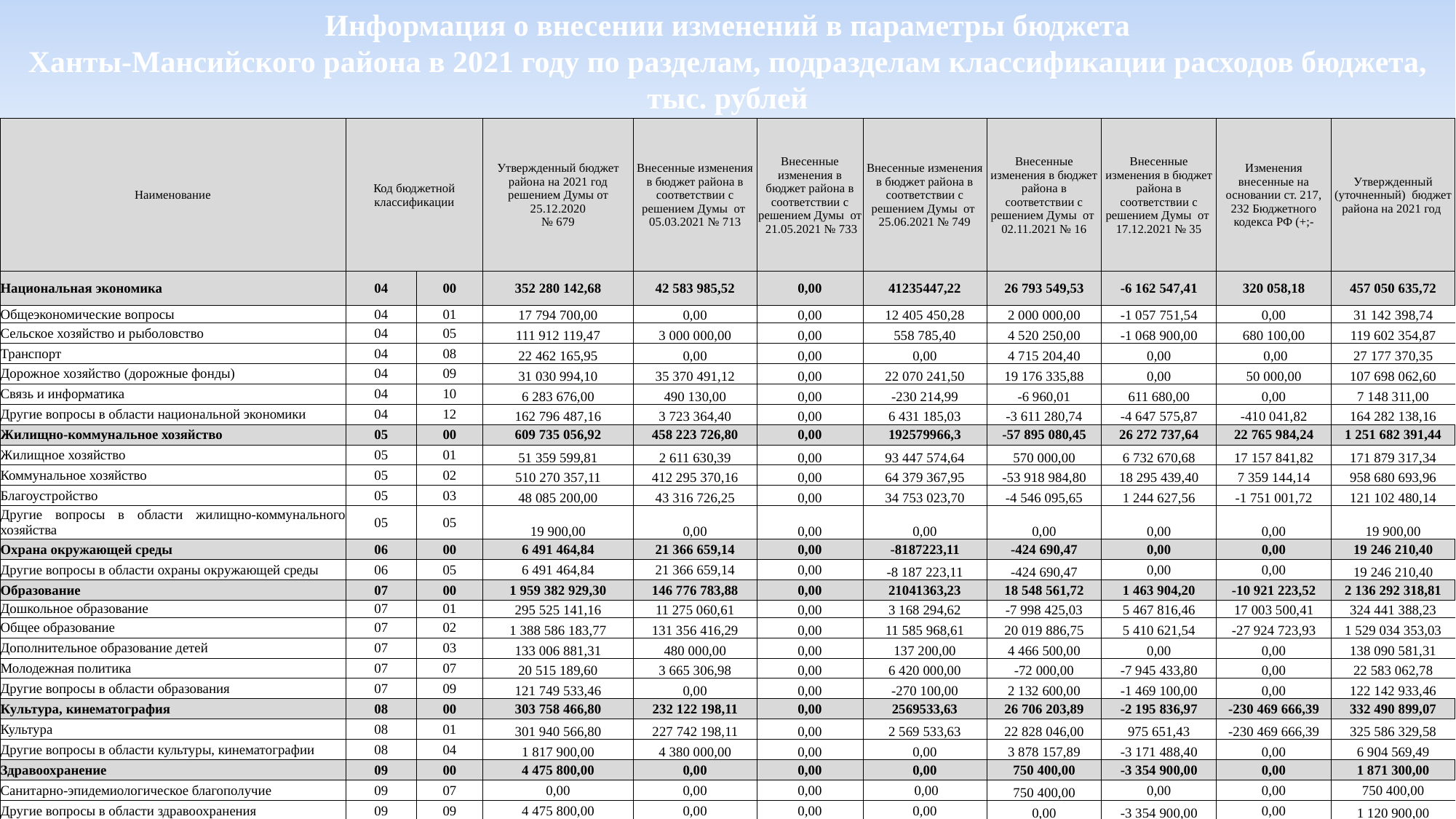

Информация о внесении изменений в параметры бюджета
Ханты-Мансийского района в 2021 году по разделам, подразделам классификации расходов бюджета, тыс. рублей
| Наименование | Код бюджетной классификации |  | Утвержденный бюджет района на 2021 год решением Думы от 25.12.2020 № 679 | Внесенные изменения в бюджет района в соответствии с решением Думы от 05.03.2021 № 713 | Внесенные изменения в бюджет района в соответствии с решением Думы от 21.05.2021 № 733 | Внесенные изменения в бюджет района в соответствии с решением Думы от 25.06.2021 № 749 | Внесенные изменения в бюджет района в соответствии с решением Думы от 02.11.2021 № 16 | Внесенные изменения в бюджет района в соответствии с решением Думы от 17.12.2021 № 35 | Изменения внесенные на основании ст. 217, 232 Бюджетного кодекса РФ (+;- | Утвержденный (уточненный) бюджет района на 2021 год |
| --- | --- | --- | --- | --- | --- | --- | --- | --- | --- | --- |
| Национальная экономика | 04 | 00 | 352 280 142,68 | 42 583 985,52 | 0,00 | 41235447,22 | 26 793 549,53 | -6 162 547,41 | 320 058,18 | 457 050 635,72 |
| Общеэкономические вопросы | 04 | 01 | 17 794 700,00 | 0,00 | 0,00 | 12 405 450,28 | 2 000 000,00 | -1 057 751,54 | 0,00 | 31 142 398,74 |
| Сельское хозяйство и рыболовство | 04 | 05 | 111 912 119,47 | 3 000 000,00 | 0,00 | 558 785,40 | 4 520 250,00 | -1 068 900,00 | 680 100,00 | 119 602 354,87 |
| Транспорт | 04 | 08 | 22 462 165,95 | 0,00 | 0,00 | 0,00 | 4 715 204,40 | 0,00 | 0,00 | 27 177 370,35 |
| Дорожное хозяйство (дорожные фонды) | 04 | 09 | 31 030 994,10 | 35 370 491,12 | 0,00 | 22 070 241,50 | 19 176 335,88 | 0,00 | 50 000,00 | 107 698 062,60 |
| Связь и информатика | 04 | 10 | 6 283 676,00 | 490 130,00 | 0,00 | -230 214,99 | -6 960,01 | 611 680,00 | 0,00 | 7 148 311,00 |
| Другие вопросы в области национальной экономики | 04 | 12 | 162 796 487,16 | 3 723 364,40 | 0,00 | 6 431 185,03 | -3 611 280,74 | -4 647 575,87 | -410 041,82 | 164 282 138,16 |
| Жилищно-коммунальное хозяйство | 05 | 00 | 609 735 056,92 | 458 223 726,80 | 0,00 | 192579966,3 | -57 895 080,45 | 26 272 737,64 | 22 765 984,24 | 1 251 682 391,44 |
| Жилищное хозяйство | 05 | 01 | 51 359 599,81 | 2 611 630,39 | 0,00 | 93 447 574,64 | 570 000,00 | 6 732 670,68 | 17 157 841,82 | 171 879 317,34 |
| Коммунальное хозяйство | 05 | 02 | 510 270 357,11 | 412 295 370,16 | 0,00 | 64 379 367,95 | -53 918 984,80 | 18 295 439,40 | 7 359 144,14 | 958 680 693,96 |
| Благоустройство | 05 | 03 | 48 085 200,00 | 43 316 726,25 | 0,00 | 34 753 023,70 | -4 546 095,65 | 1 244 627,56 | -1 751 001,72 | 121 102 480,14 |
| Другие вопросы в области жилищно-коммунального хозяйства | 05 | 05 | 19 900,00 | 0,00 | 0,00 | 0,00 | 0,00 | 0,00 | 0,00 | 19 900,00 |
| Охрана окружающей среды | 06 | 00 | 6 491 464,84 | 21 366 659,14 | 0,00 | -8187223,11 | -424 690,47 | 0,00 | 0,00 | 19 246 210,40 |
| Другие вопросы в области охраны окружающей среды | 06 | 05 | 6 491 464,84 | 21 366 659,14 | 0,00 | -8 187 223,11 | -424 690,47 | 0,00 | 0,00 | 19 246 210,40 |
| Образование | 07 | 00 | 1 959 382 929,30 | 146 776 783,88 | 0,00 | 21041363,23 | 18 548 561,72 | 1 463 904,20 | -10 921 223,52 | 2 136 292 318,81 |
| Дошкольное образование | 07 | 01 | 295 525 141,16 | 11 275 060,61 | 0,00 | 3 168 294,62 | -7 998 425,03 | 5 467 816,46 | 17 003 500,41 | 324 441 388,23 |
| Общее образование | 07 | 02 | 1 388 586 183,77 | 131 356 416,29 | 0,00 | 11 585 968,61 | 20 019 886,75 | 5 410 621,54 | -27 924 723,93 | 1 529 034 353,03 |
| Дополнительное образование детей | 07 | 03 | 133 006 881,31 | 480 000,00 | 0,00 | 137 200,00 | 4 466 500,00 | 0,00 | 0,00 | 138 090 581,31 |
| Молодежная политика | 07 | 07 | 20 515 189,60 | 3 665 306,98 | 0,00 | 6 420 000,00 | -72 000,00 | -7 945 433,80 | 0,00 | 22 583 062,78 |
| Другие вопросы в области образования | 07 | 09 | 121 749 533,46 | 0,00 | 0,00 | -270 100,00 | 2 132 600,00 | -1 469 100,00 | 0,00 | 122 142 933,46 |
| Культура, кинематография | 08 | 00 | 303 758 466,80 | 232 122 198,11 | 0,00 | 2569533,63 | 26 706 203,89 | -2 195 836,97 | -230 469 666,39 | 332 490 899,07 |
| Культура | 08 | 01 | 301 940 566,80 | 227 742 198,11 | 0,00 | 2 569 533,63 | 22 828 046,00 | 975 651,43 | -230 469 666,39 | 325 586 329,58 |
| Другие вопросы в области культуры, кинематографии | 08 | 04 | 1 817 900,00 | 4 380 000,00 | 0,00 | 0,00 | 3 878 157,89 | -3 171 488,40 | 0,00 | 6 904 569,49 |
| Здравоохранение | 09 | 00 | 4 475 800,00 | 0,00 | 0,00 | 0,00 | 750 400,00 | -3 354 900,00 | 0,00 | 1 871 300,00 |
| Санитарно-эпидемиологическое благополучие | 09 | 07 | 0,00 | 0,00 | 0,00 | 0,00 | 750 400,00 | 0,00 | 0,00 | 750 400,00 |
| Другие вопросы в области здравоохранения | 09 | 09 | 4 475 800,00 | 0,00 | 0,00 | 0,00 | 0,00 | -3 354 900,00 | 0,00 | 1 120 900,00 |